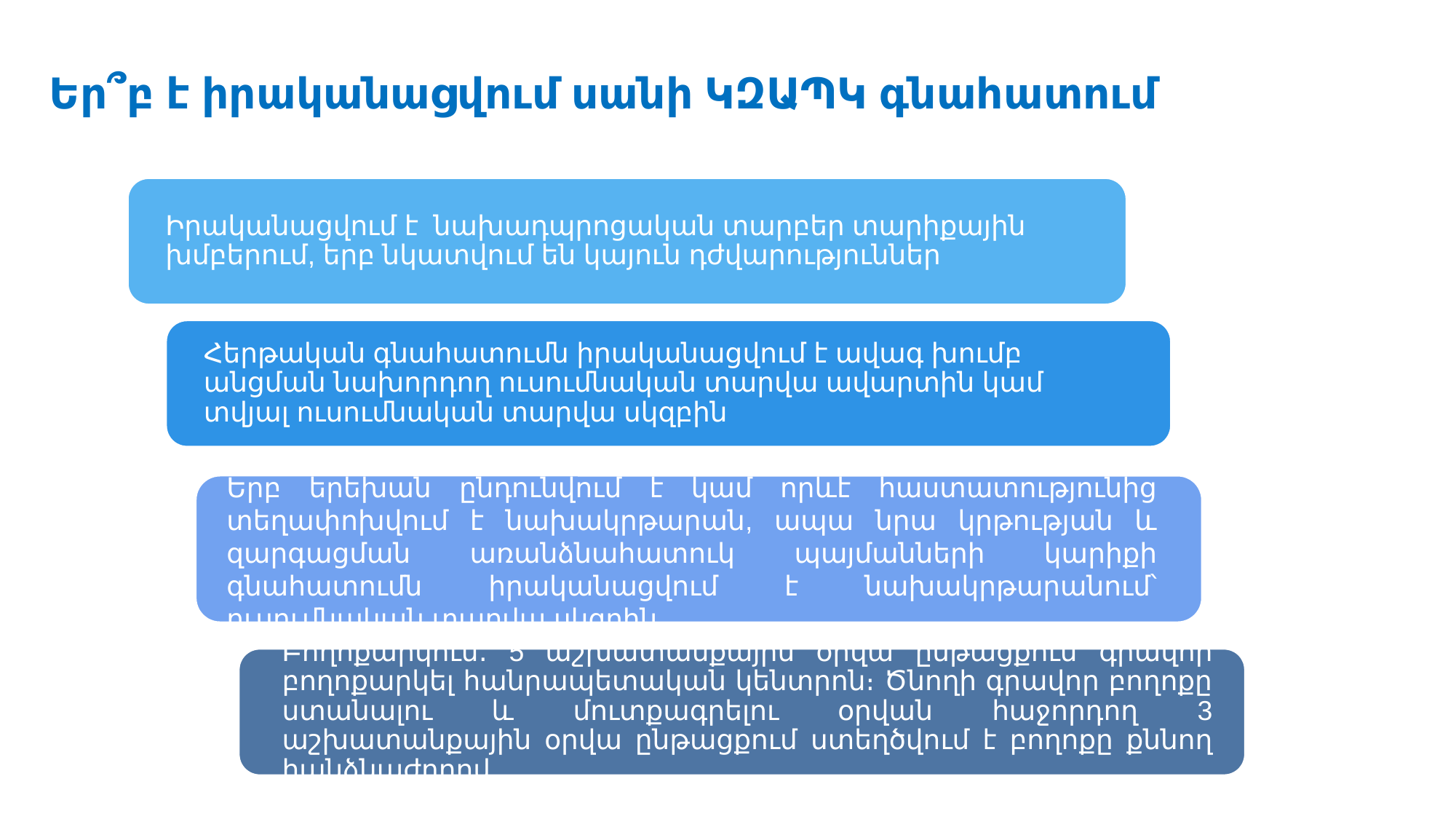

Եր՞բ է իրականացվում սանի ԿԶԱՊԿ գնահատում

Իրականացվում է  նախադպրոցական տարբեր տարիքային խմբերում, երբ նկատվում են կայուն դժվարություններ

Հերթական գնահատումն իրականացվում է ավագ խումբ անցման նախորդող ուսումնական տարվա ավարտին կամ տվյալ ուսումնական տարվա սկզբին

Երբ երեխան ընդունվում է կամ որևէ հաստատությունից տեղափոխվում է նախակրթարան, ապա նրա կրթության և զարգացման առանձնահատուկ պայմանների կարիքի գնահատումն իրականացվում է նախակրթարանում՝ ուսումնական տարվա սկզբին

Բողոքարկում․ 5 աշխատանքային օրվա ընթացքում գրավոր բողոքարկել հանրապետական կենտրոն։ Ծնողի գրավոր բողոքը ստանալու և մուտքագրելու օրվան հաջորդող 3 աշխատանքային օրվա ընթացքում ստեղծվում է բողոքը քննող հանձնաժողով